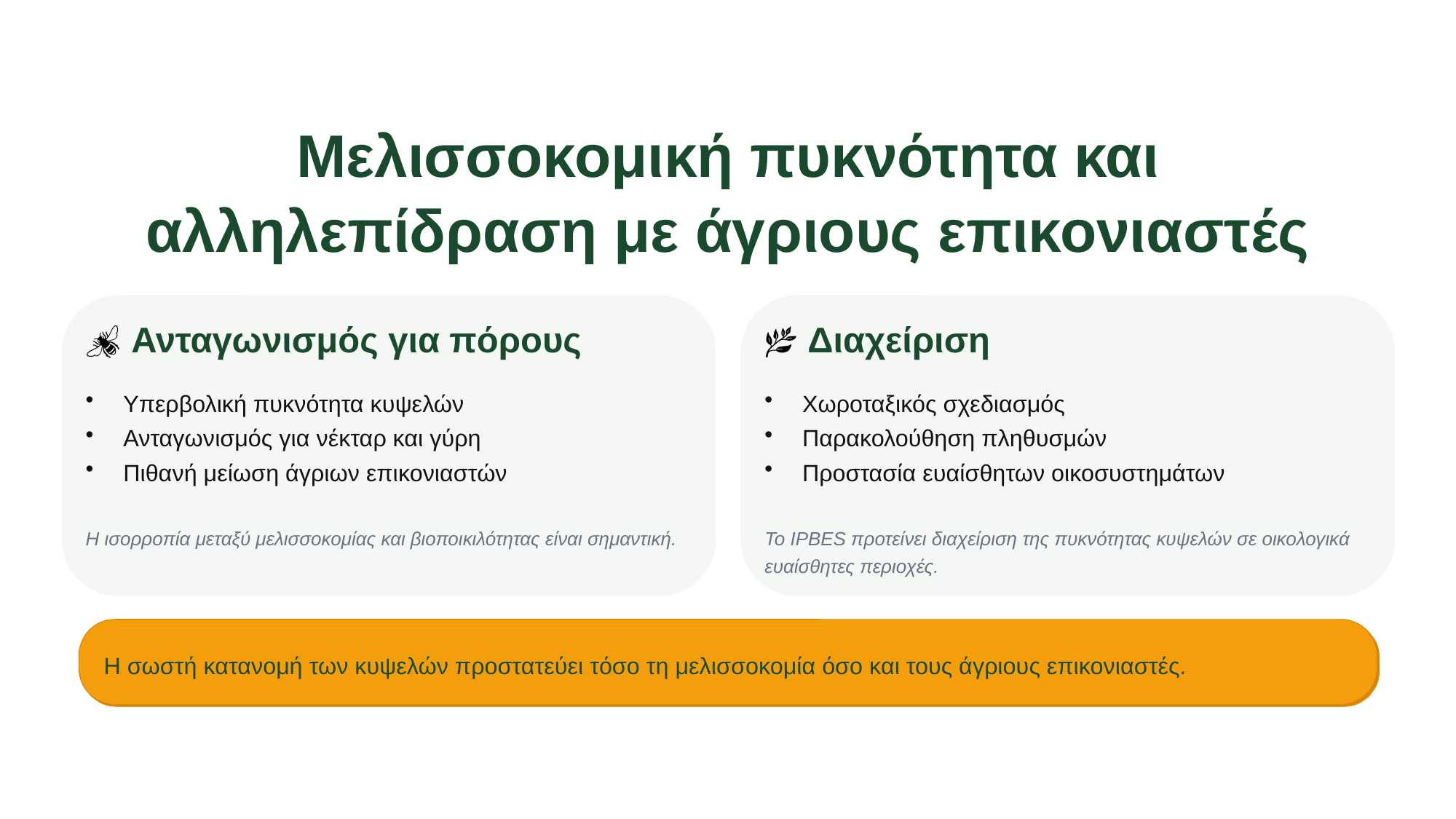

Μελισσοκομική πυκνότητα και αλληλεπίδραση με άγριους επικονιαστές

🐝 Ανταγωνισμός για πόρους
🌿 Διαχείριση
Υπερβολική πυκνότητα κυψελών
Ανταγωνισμός για νέκταρ και γύρη
Πιθανή μείωση άγριων επικονιαστών
Χωροταξικός σχεδιασμός
Παρακολούθηση πληθυσμών
Προστασία ευαίσθητων οικοσυστημάτων
Η ισορροπία μεταξύ μελισσοκομίας και βιοποικιλότητας είναι σημαντική.
Το IPBES προτείνει διαχείριση της πυκνότητας κυψελών σε οικολογικά ευαίσθητες περιοχές.

Η σωστή κατανομή των κυψελών προστατεύει τόσο τη μελισσοκομία όσο και τους άγριους επικονιαστές.